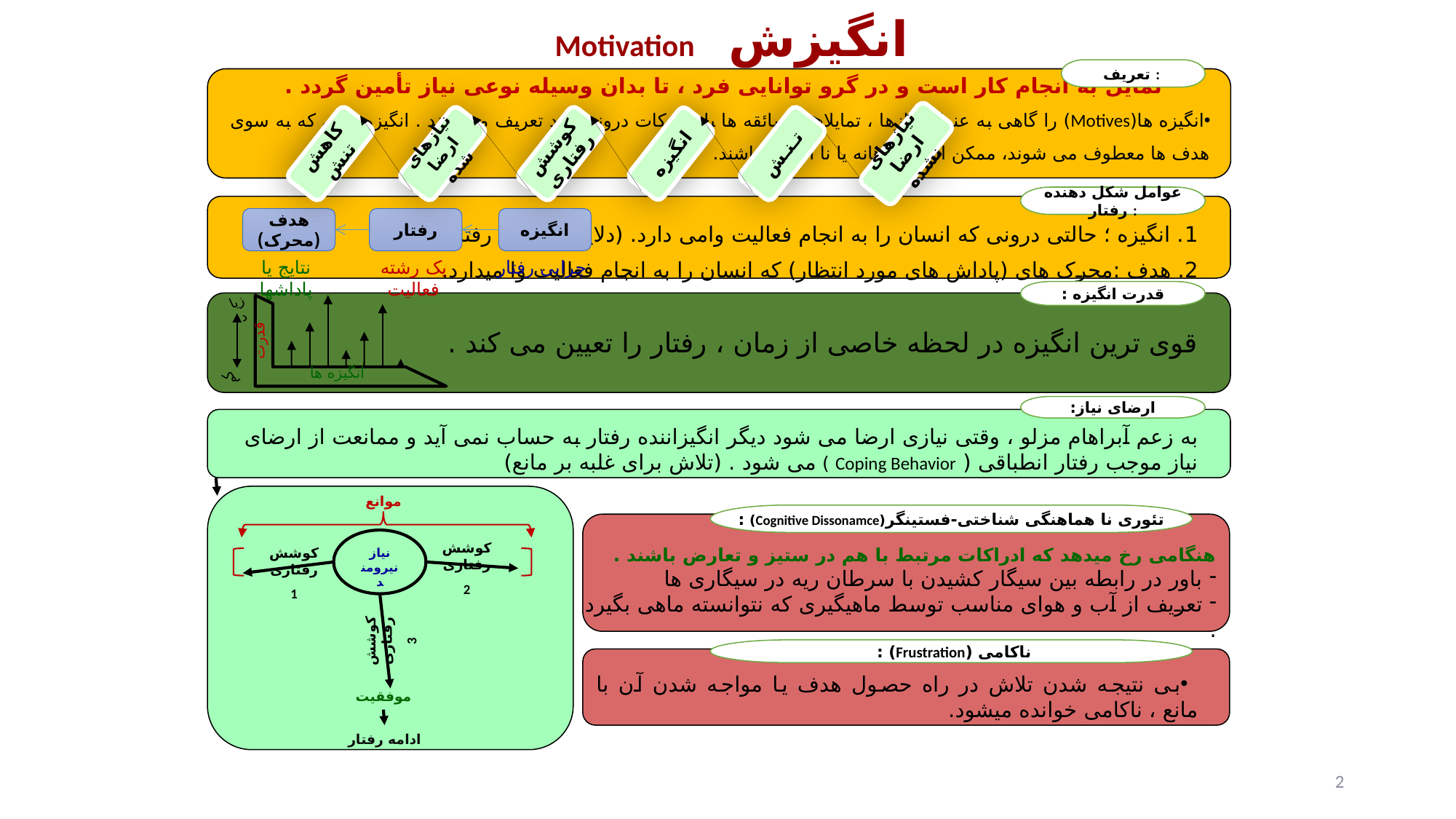

انگیزش  Motivation
تمایل به انجام کار است و در گرو توانایی فرد ، تا بدان وسیله نوعی نیاز تأمین گردد .
انگیزه ها(Motives) را گاهی به عنوان نیازها ، تمایلات ، سائقه ها یا محرکات درونی فرد تعریف می کنند . انگیزه هایی که به سوی هدف ها معطوف می شوند، ممکن است آگاهانه یا نا آگاهانه باشند.
تعریف :

کاهش تنش
نیازهای ارضا شده
کوشش رفتاری
انگیزه
تـنـش
نیازهای ارضا نشده
عوامل شکل دهنده رفتار :

1. انگیزه ؛ حالتی درونی که انسان را به انجام فعالیت وامی دارد. (دلایل اساسی رفتار)
2. هدف :محرک های (پاداش های مورد انتظار) که انسان را به انجام فعالیت وا میدارد.
هدف (محرک)
رفتار
انگیزه

نتایج یا پاداشها
یک رشته فعالیت
چرایی رفتار
قدرت انگیزه :
زیاد

قدرت
انگیزه ها
قوی ترین انگیزه در لحظه خاصی از زمان ، رفتار را تعیین می کند .
کم

ارضای نیاز:

به زعم آبراهام مزلو ، وقتی نیازی ارضا می شود دیگر انگیزاننده رفتار به حساب نمی آید و ممانعت از ارضای نیاز موجب رفتار انطباقی ( Coping Behavior ) می شود . (تلاش برای غلبه بر مانع)

موانع
تئوری نا هماهنگی شناختی-فستینگر(Cognitive Dissonamce) :

نیاز نیرومند
کوشش رفتاری
2
هنگامی رخ میدهد که ادراکات مرتبط با هم در ستیز و تعارض باشند .
 باور در رابطه بین سیگار کشیدن با سرطان ریه در سیگاری ها
 تعریف از آب و هوای مناسب توسط ماهیگیری که نتوانسته ماهی بگیرد .
کوشش رفتاری
1

کوشش رفتاری
3
ناکامی (Frustration) :

بی نتیجه شدن تلاش در راه حصول هدف یا مواجه شدن آن با مانع ، ناکامی خوانده میشود.
موفقیت
ادامه رفتار
2